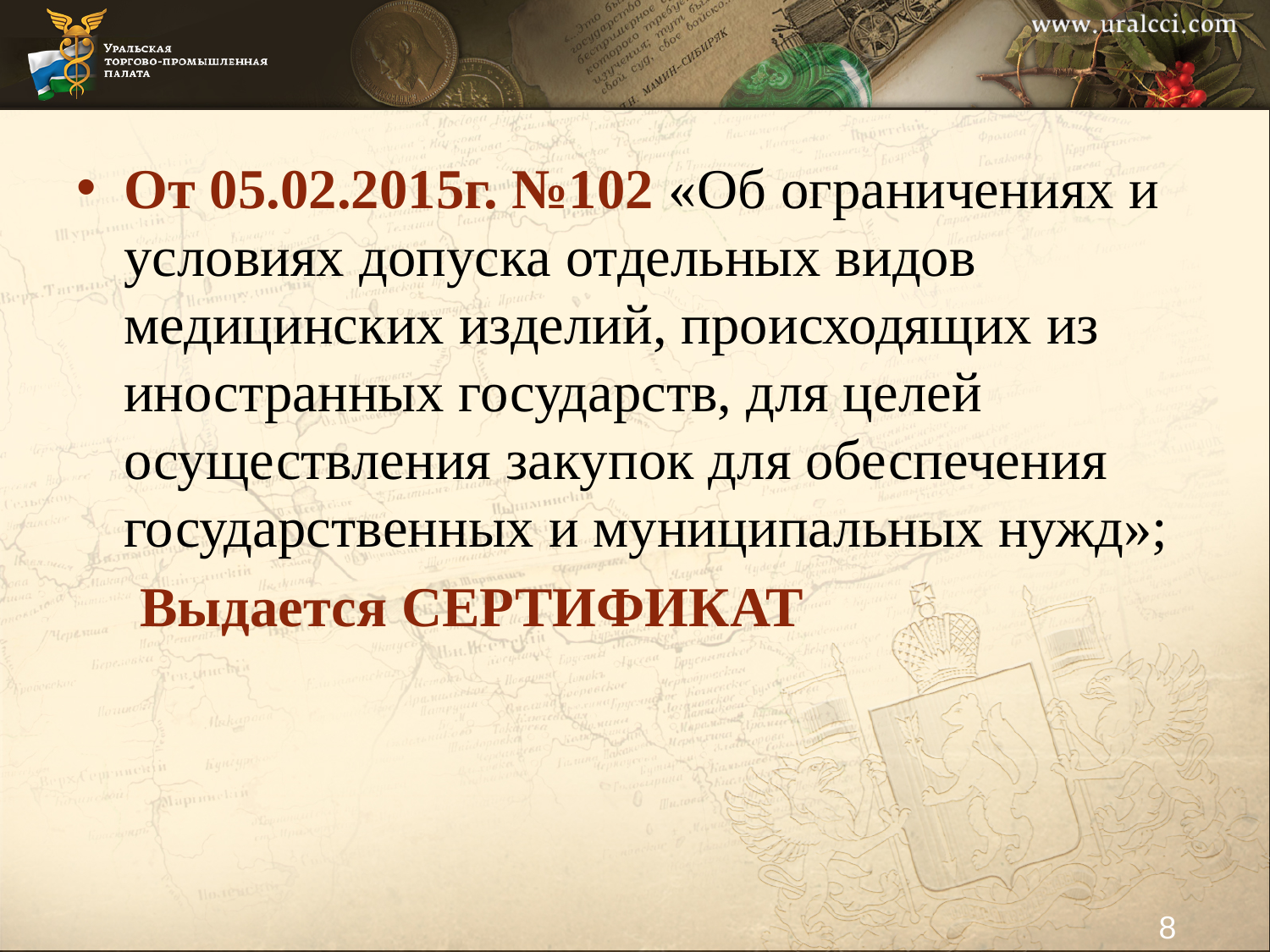

От 05.02.2015г. №102 «Об ограничениях и условиях допуска отдельных видов медицинских изделий, происходящих из иностранных государств, для целей осуществления закупок для обеспечения государственных и муниципальных нужд»;
Выдается СЕРТИФИКАТ

[unsupported chart]

8